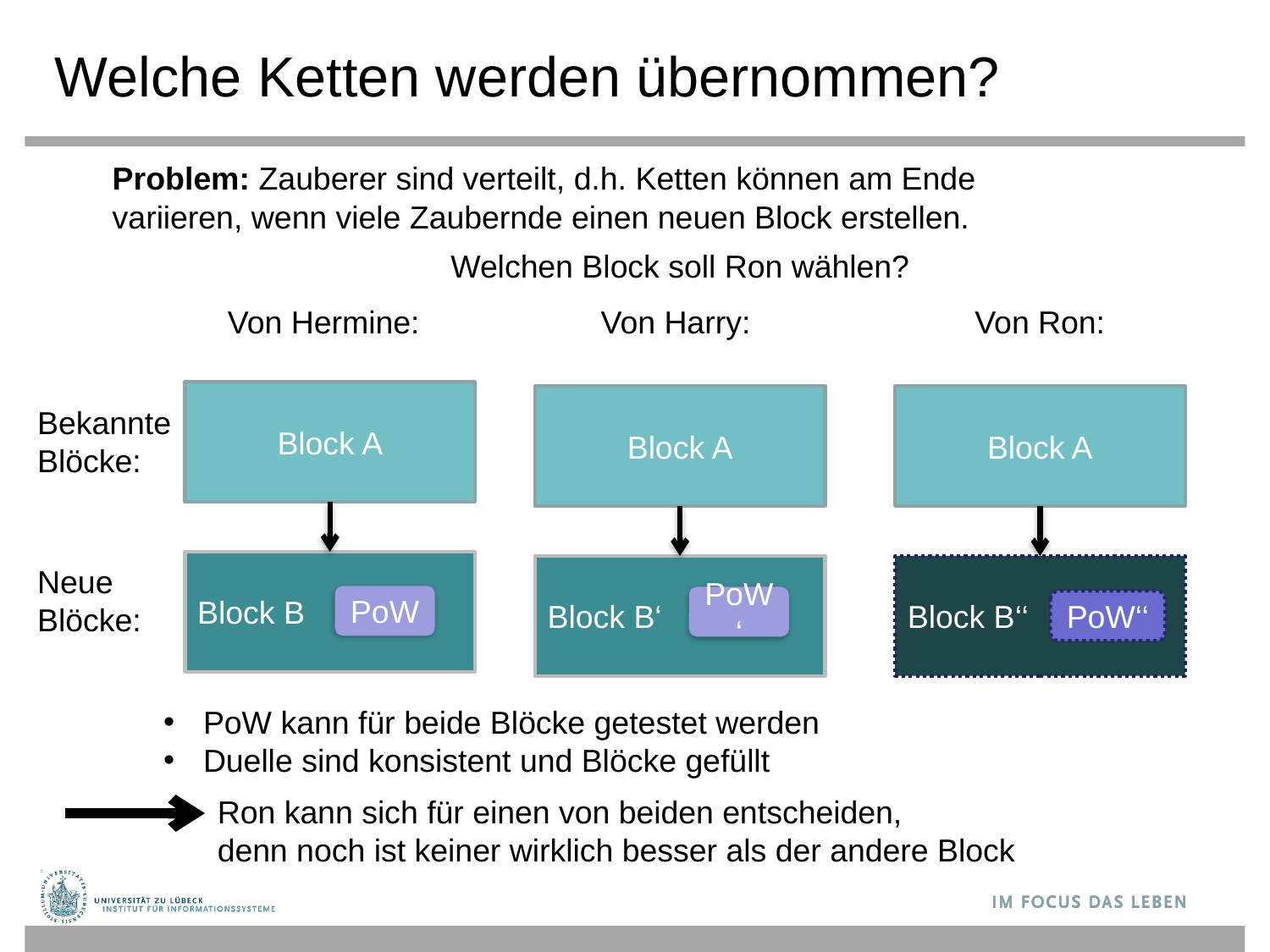

Welche Ketten werden übernommen?
Problem: Zauberer sind verteilt, d.h. Ketten können am Ende variieren, wenn viele Zaubernde einen neuen Block erstellen.
Welchen Block soll Ron wählen?
Von Hermine:
Von Harry:
Von Ron:
Block A
Block A
Block A
Bekannte Blöcke:
Block B
Neue Blöcke:
Block B‘
Block B‘‘
PoW
PoW‘
PoW‘‘
PoW kann für beide Blöcke getestet werden
Duelle sind konsistent und Blöcke gefüllt
Ron kann sich für einen von beiden entscheiden,
denn noch ist keiner wirklich besser als der andere Block